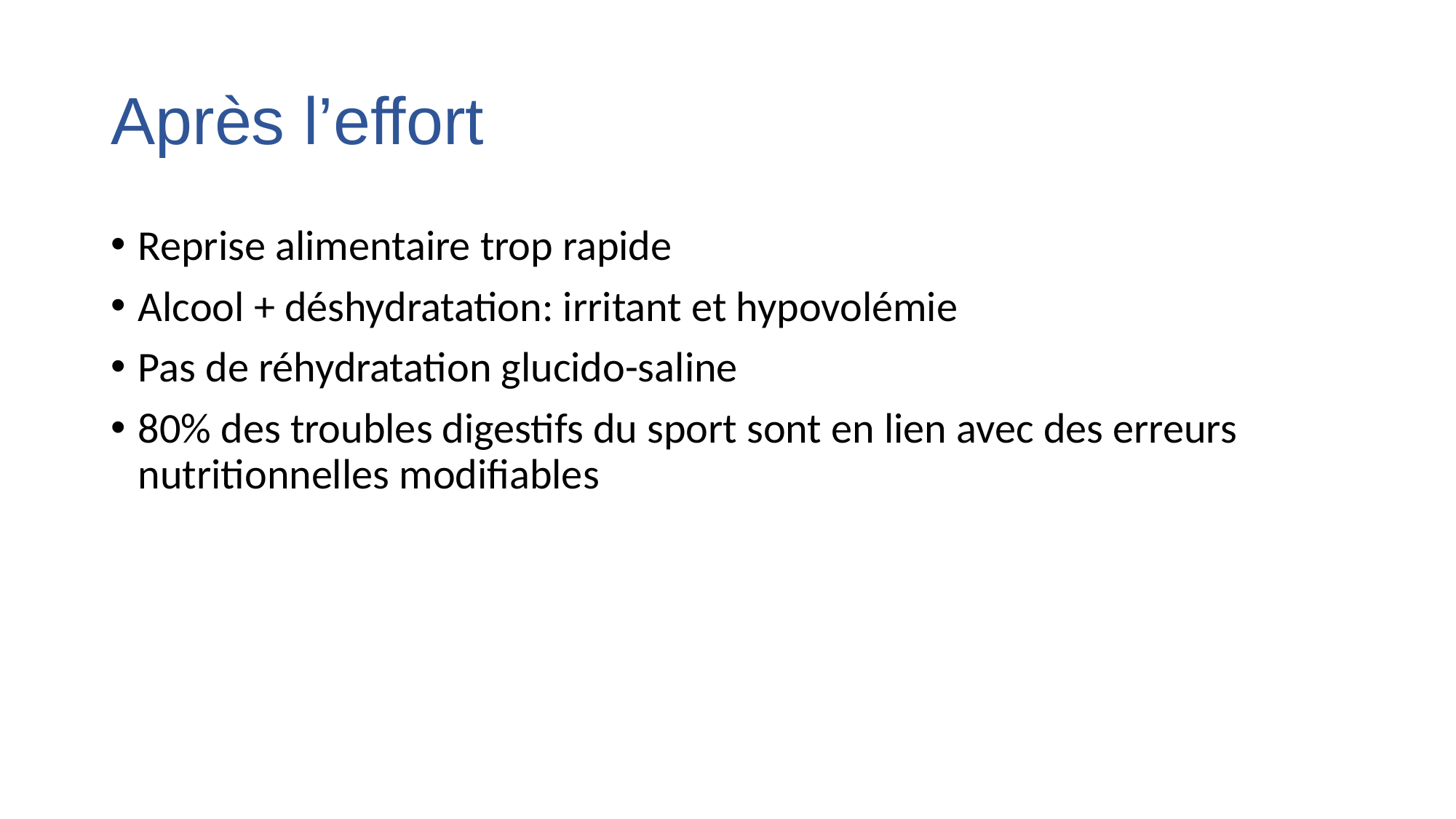

# Après l’effort
Reprise alimentaire trop rapide
Alcool + déshydratation: irritant et hypovolémie
Pas de réhydratation glucido-saline
80% des troubles digestifs du sport sont en lien avec des erreurs nutritionnelles modifiables